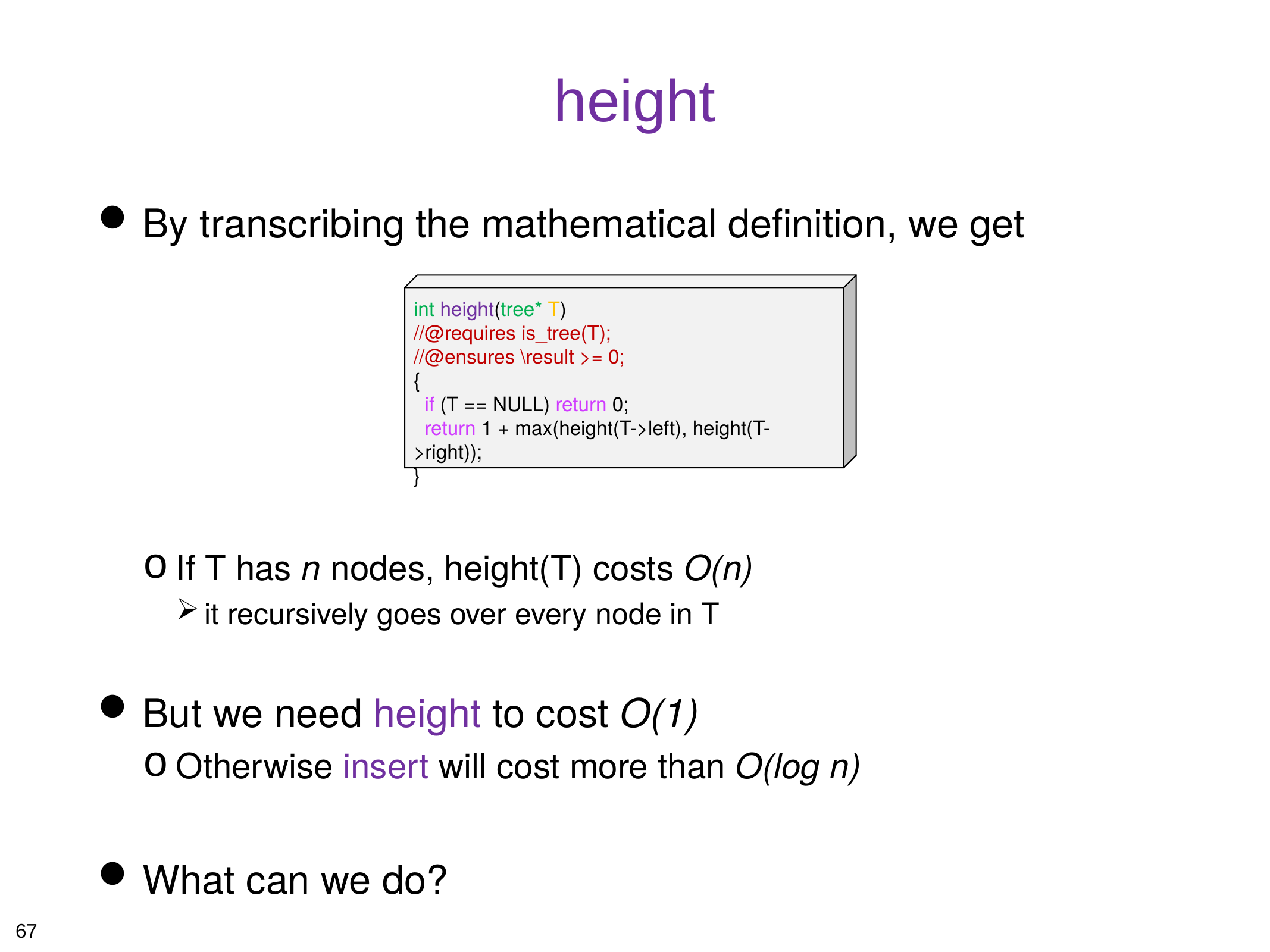

# height
By transcribing the mathematical definition, we get

If T has n nodes, height(T) costs O(n)
it recursively goes over every node in T

But we need height to cost O(1)
Otherwise insert will cost more than O(log n)

What can we do?
int height(tree* T)
//@requires is_tree(T);
//@ensures \result >= 0;
{
  if (T == NULL) return 0;
  return 1 + max(height(T->left), height(T->right));
}
67